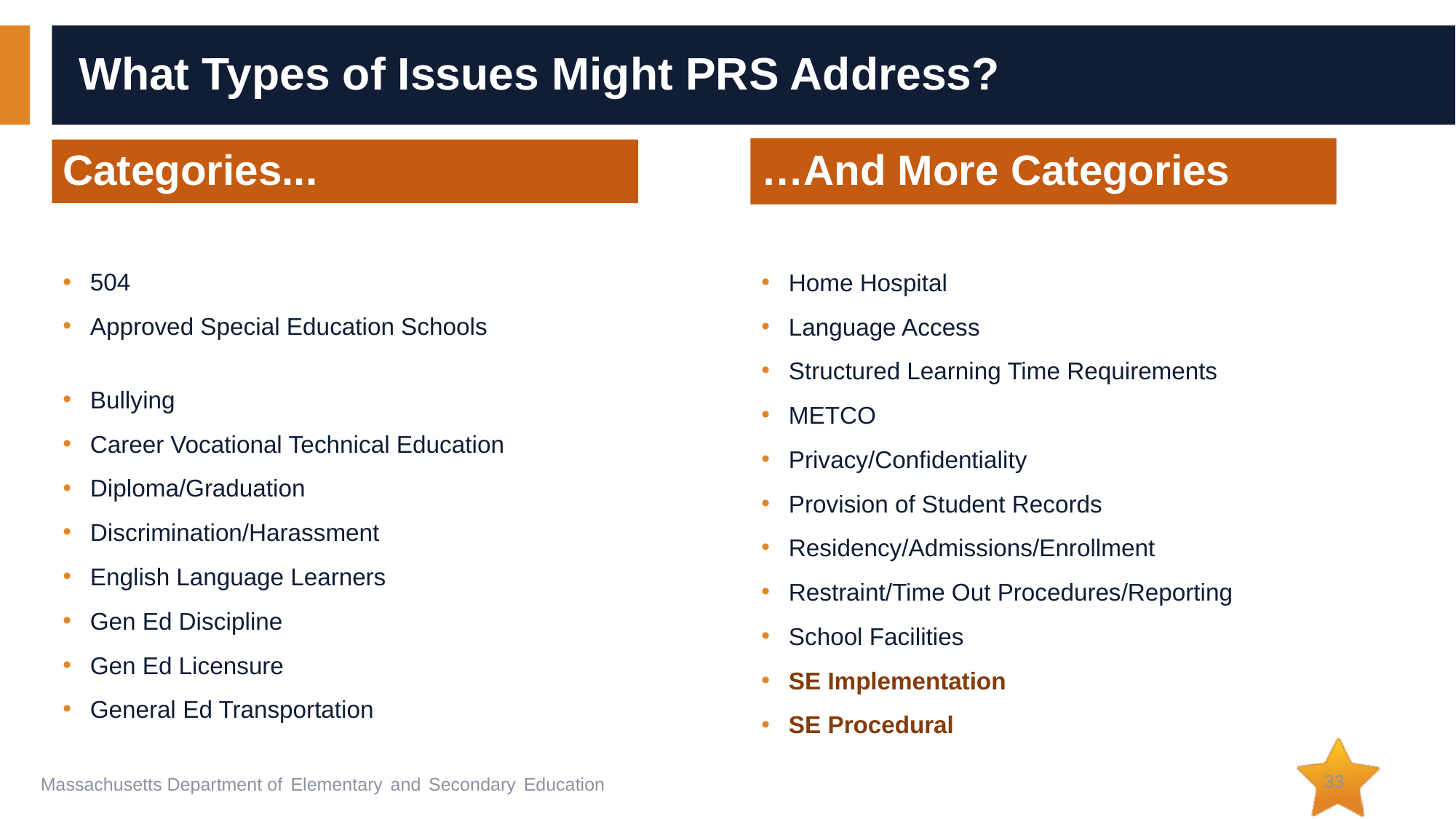

# What Types of Issues Might PRS Address?
…And More Categories
Categories...
504
Approved Special Education Schools
Bullying
Career Vocational Technical Education
Diploma/Graduation
Discrimination/Harassment
English Language Learners
Gen Ed Discipline
Gen Ed Licensure
General Ed Transportation

Home Hospital
Language Access
Structured Learning Time Requirements
METCO
Privacy/Confidentiality
Provision of Student Records
Residency/Admissions/Enrollment
Restraint/Time Out Procedures/Reporting
School Facilities
SE Implementation
SE Procedural

33